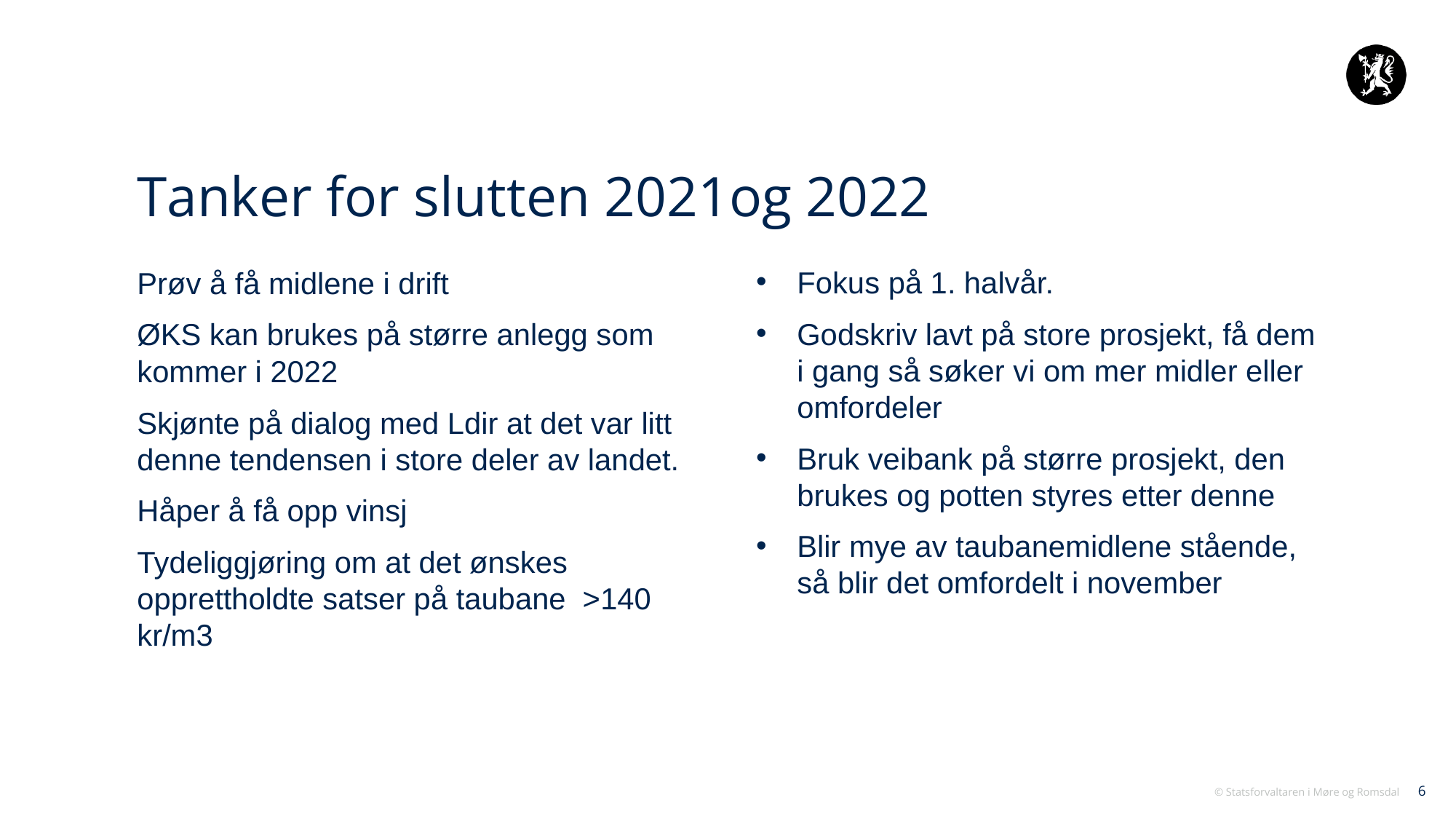

# Tanker for slutten 2021og 2022
Fokus på 1. halvår.
Godskriv lavt på store prosjekt, få dem i gang så søker vi om mer midler eller omfordeler
Bruk veibank på større prosjekt, den brukes og potten styres etter denne
Blir mye av taubanemidlene stående, så blir det omfordelt i november

Prøv å få midlene i drift
ØKS kan brukes på større anlegg som kommer i 2022
Skjønte på dialog med Ldir at det var litt denne tendensen i store deler av landet.
Håper å få opp vinsj
Tydeliggjøring om at det ønskes opprettholdte satser på taubane  >140 kr/m3